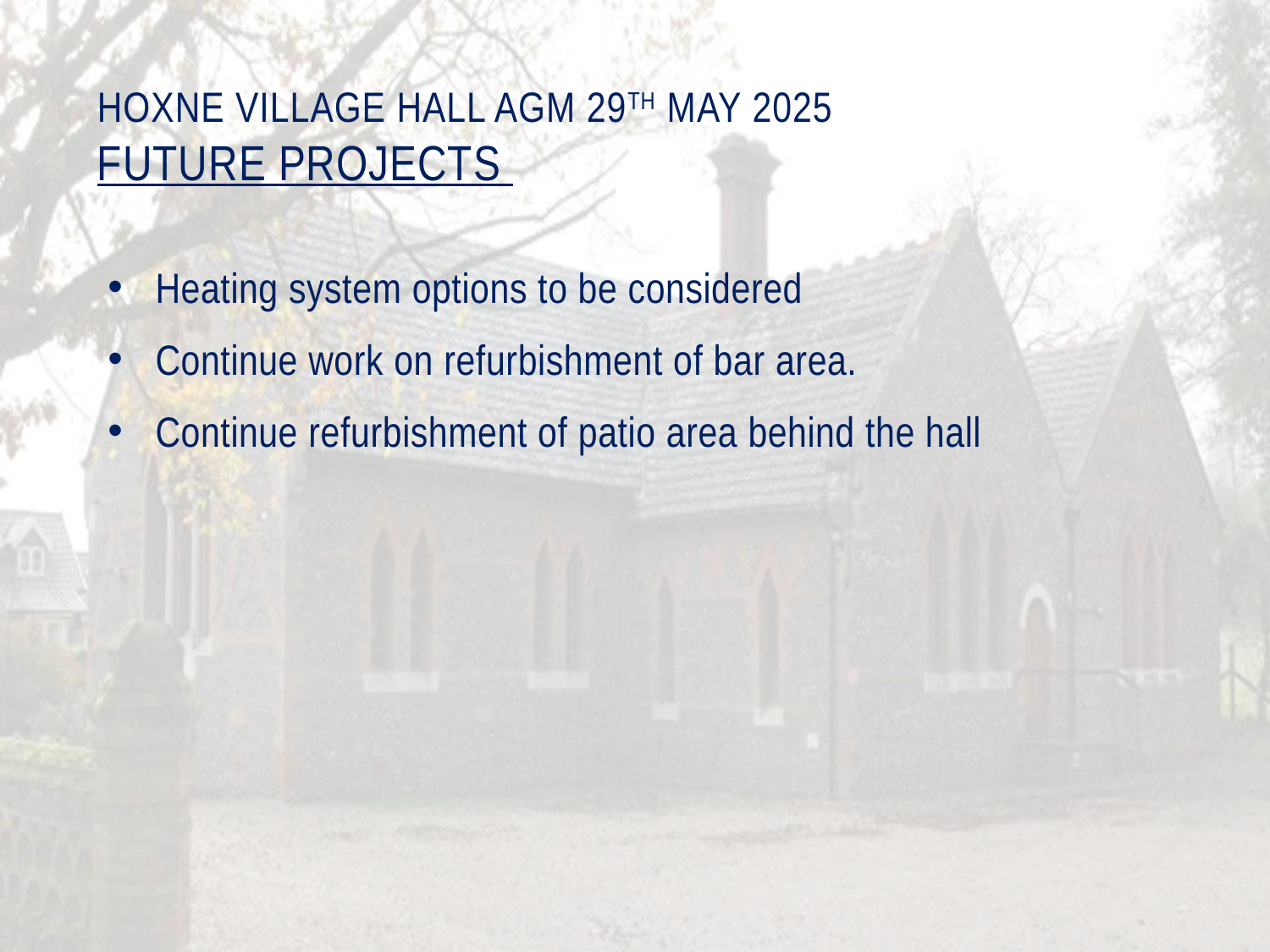

# Hoxne Village Hall AGM 29th May 2025 Future Projects
Heating system options to be considered
Continue work on refurbishment of bar area.
Continue refurbishment of patio area behind the hall